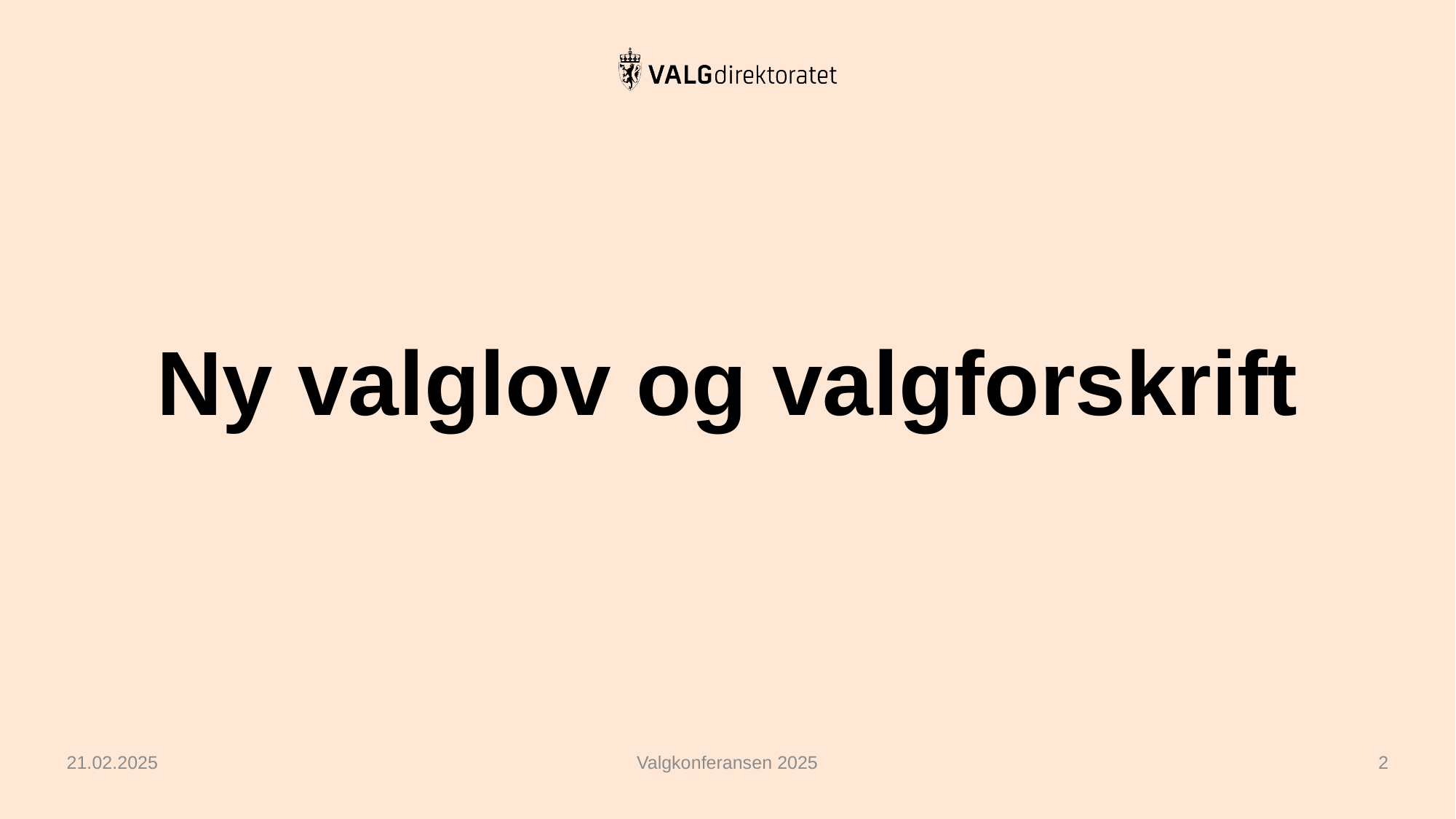

# Ny valglov og valgforskrift

21.02.2025
Valgkonferansen 2025
2